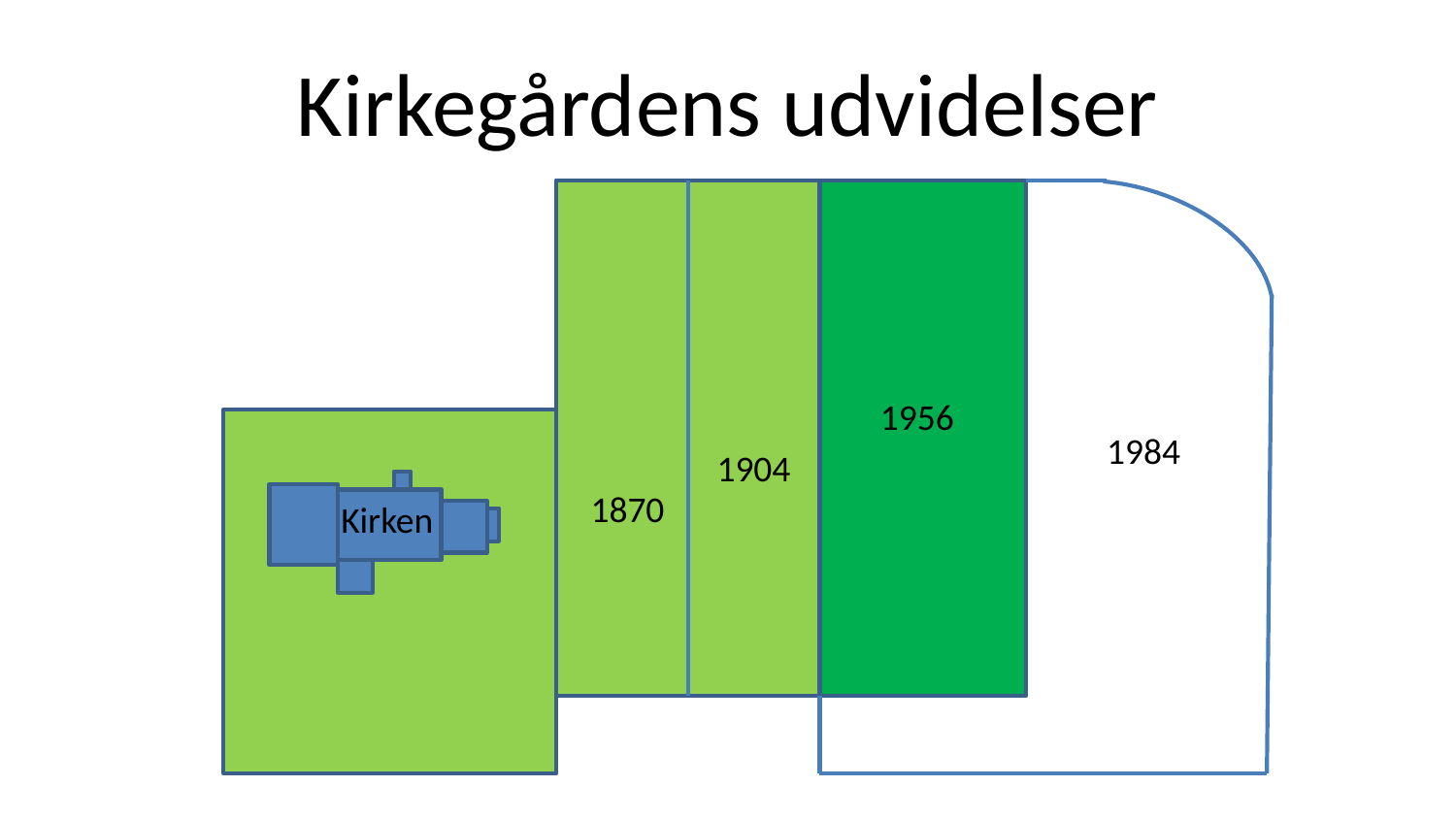

# Kirkegårdens udvidelser

1956

1984
1904

1870

Kirken